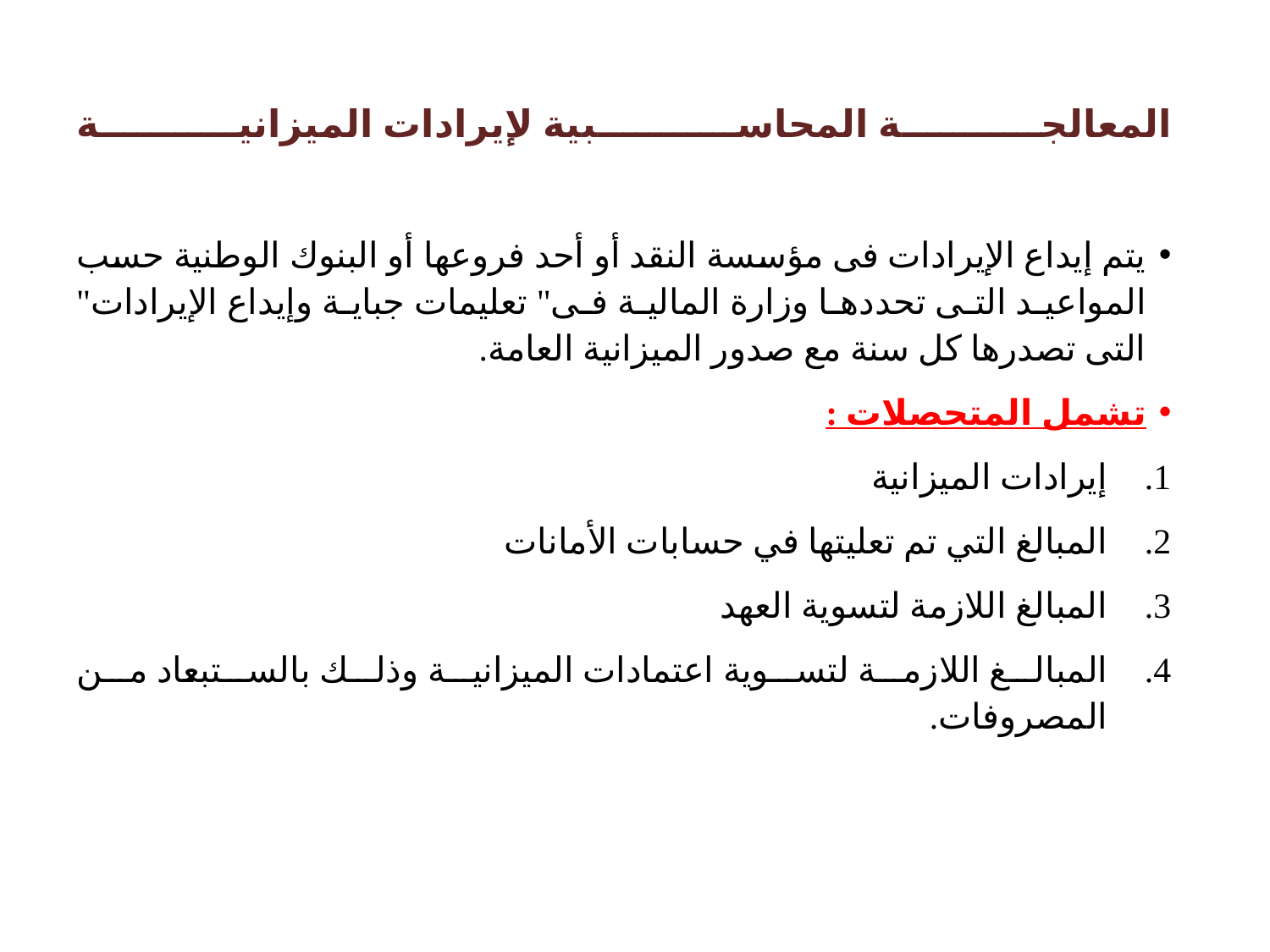

# المعالجة المحاسبية لإيرادات الميزانية
يتم إيداع الإيرادات فى مؤسسة النقد أو أحد فروعها أو البنوك الوطنية حسب المواعيد التى تحددها وزارة المالية فى" تعليمات جباية وإيداع الإيرادات" التى تصدرها كل سنة مع صدور الميزانية العامة.
تشمل المتحصلات :
إيرادات الميزانية
المبالغ التي تم تعليتها في حسابات الأمانات
المبالغ اللازمة لتسوية العهد
المبالغ اللازمة لتسوية اعتمادات الميزانية وذلك بالستبعاد من المصروفات.